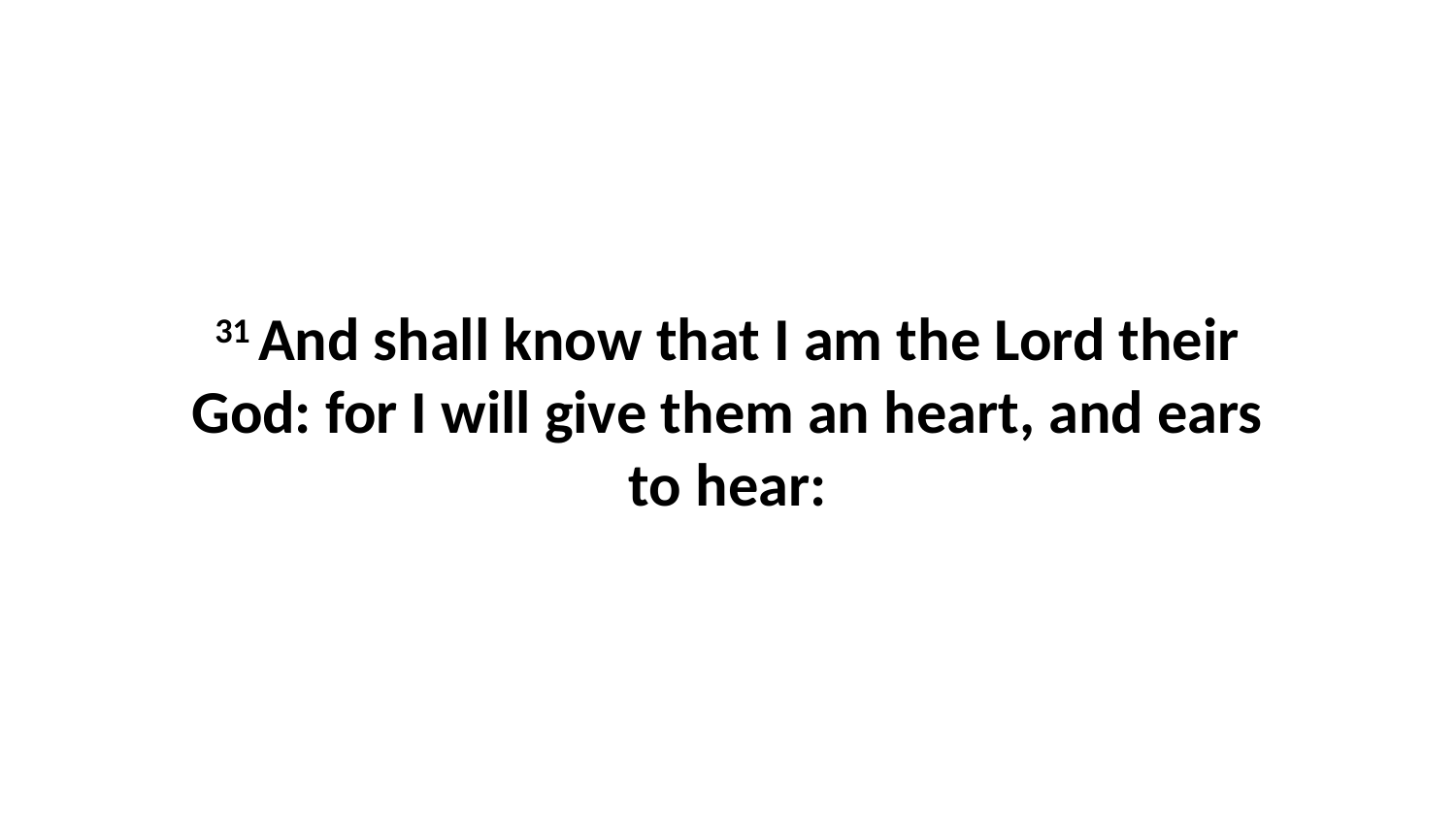

31 And shall know that I am the Lord their God: for I will give them an heart, and ears to hear: